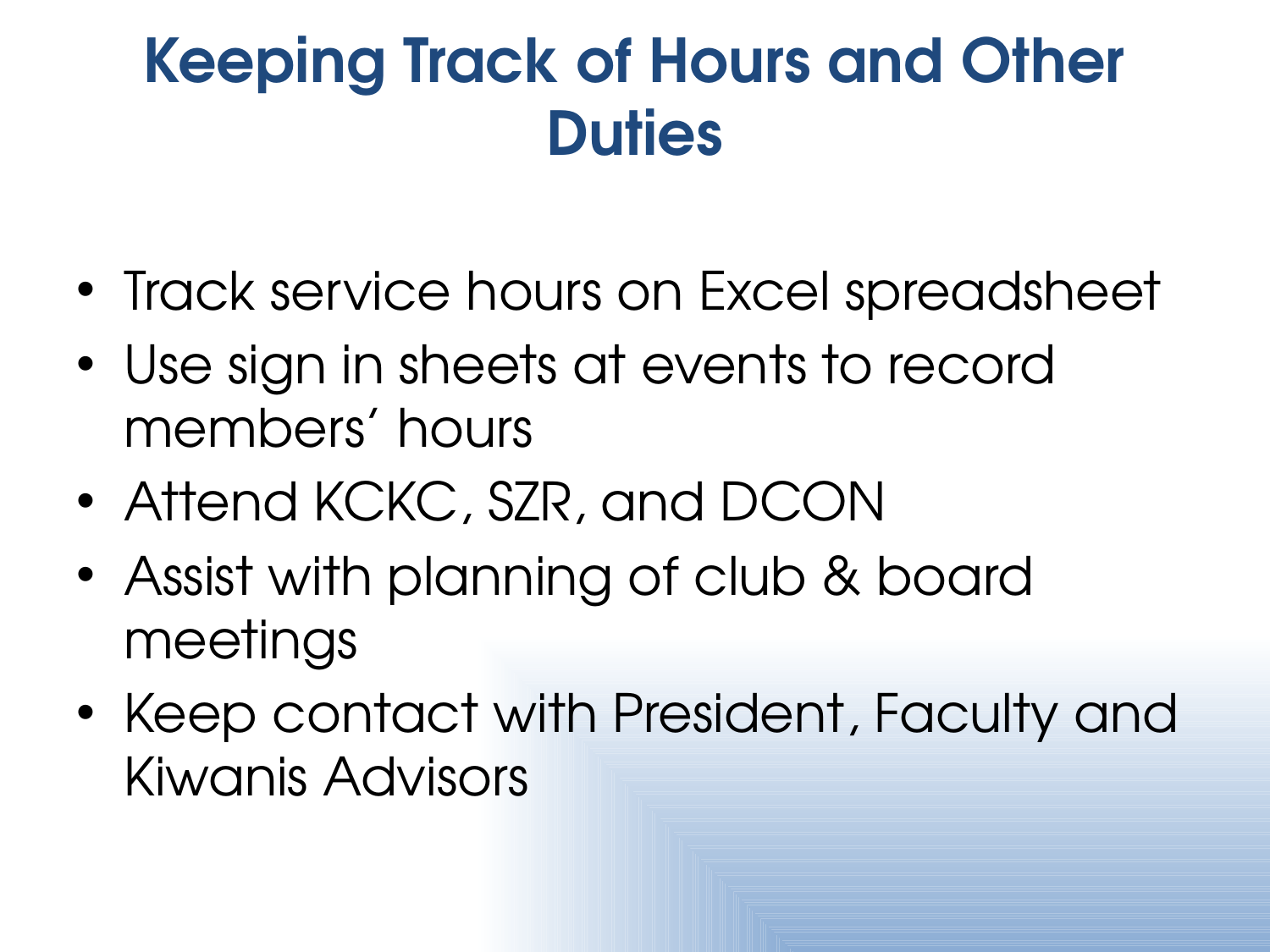

# Keeping Track of Hours and Other Duties

Track service hours on Excel spreadsheet
Use sign in sheets at events to record members’ hours
Attend KCKC, SZR, and DCON
Assist with planning of club & board meetings
Keep contact with President, Faculty and Kiwanis Advisors